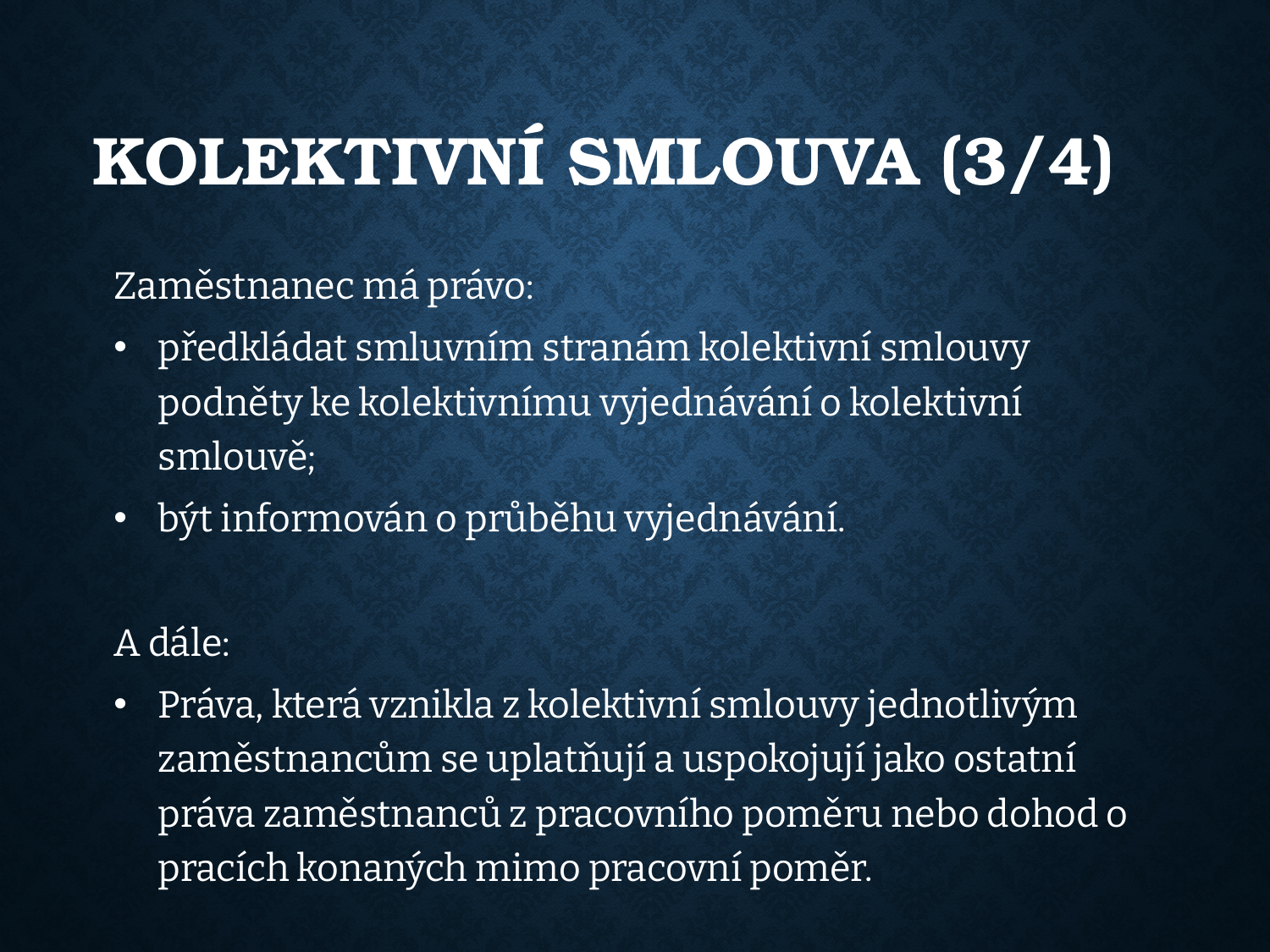

# Kolektivní smlouva (3/4)
Zaměstnanec má právo:
předkládat smluvním stranám kolektivní smlouvy podněty ke kolektivnímu vyjednávání o kolektivní smlouvě;
být informován o průběhu vyjednávání.

A dále:
Práva, která vznikla z kolektivní smlouvy jednotlivým zaměstnancům se uplatňují a uspokojují jako ostatní práva zaměstnanců z pracovního poměru nebo dohod o pracích konaných mimo pracovní poměr.